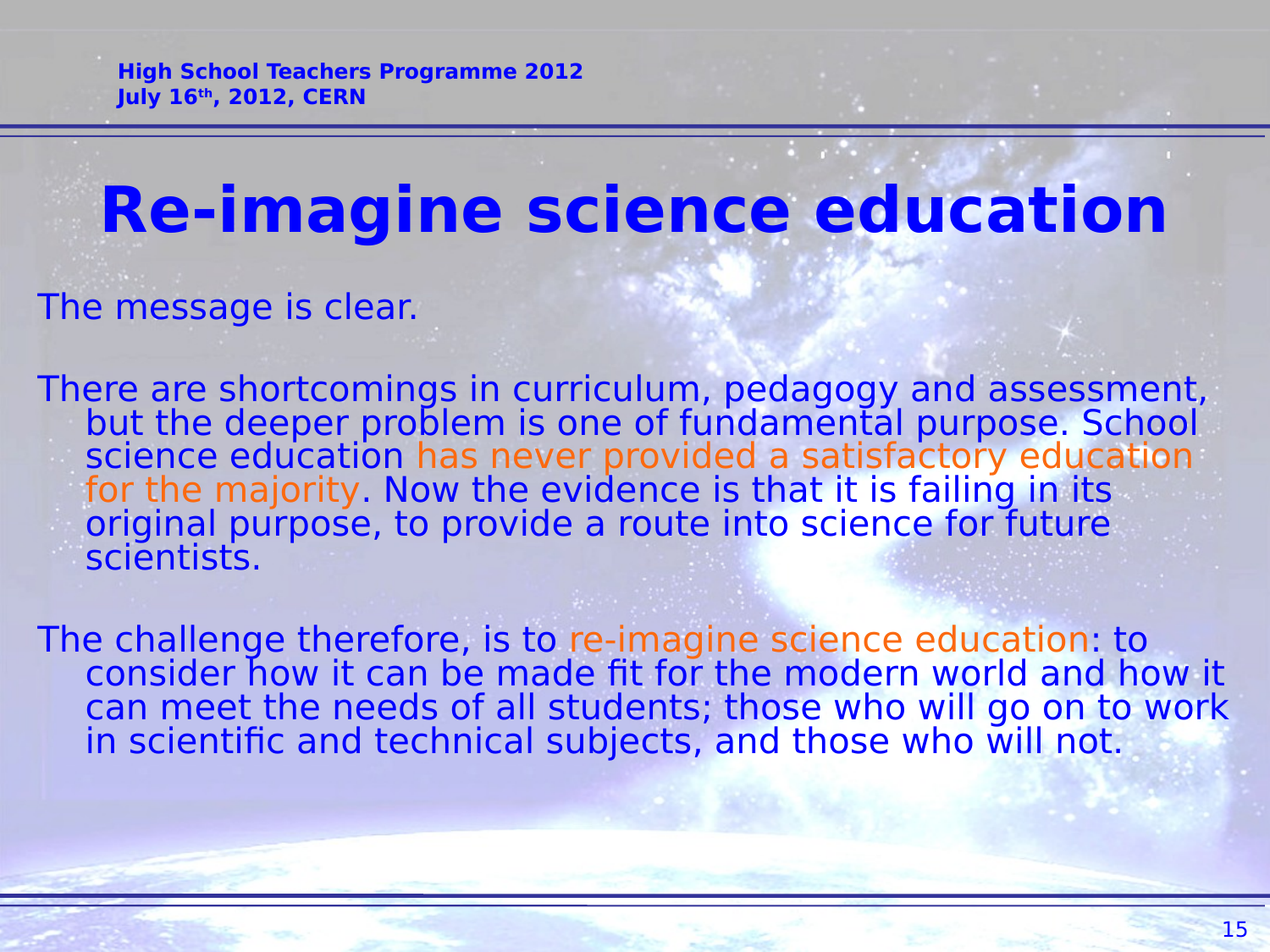

# Re-imagine science education
The message is clear.

There are shortcomings in curriculum, pedagogy and assessment, but the deeper problem is one of fundamental purpose. School science education has never provided a satisfactory education for the majority. Now the evidence is that it is failing in its original purpose, to provide a route into science for future scientists.

The challenge therefore, is to re-imagine science education: to consider how it can be made fit for the modern world and how it can meet the needs of all students; those who will go on to work in scientific and technical subjects, and those who will not.

15